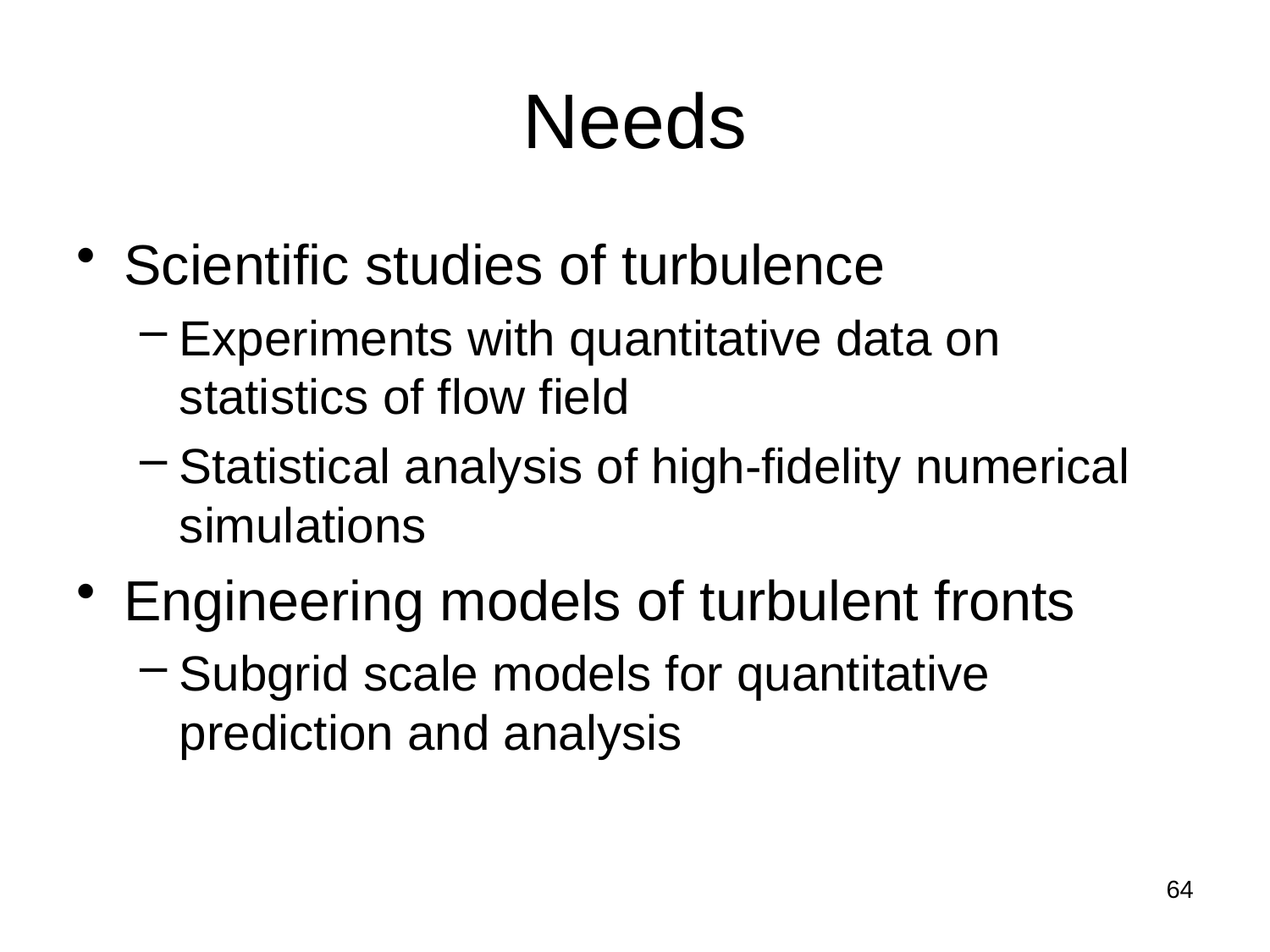

# Needs
Scientific studies of turbulence
Experiments with quantitative data on statistics of flow field
Statistical analysis of high-fidelity numerical simulations
Engineering models of turbulent fronts
Subgrid scale models for quantitative prediction and analysis
64